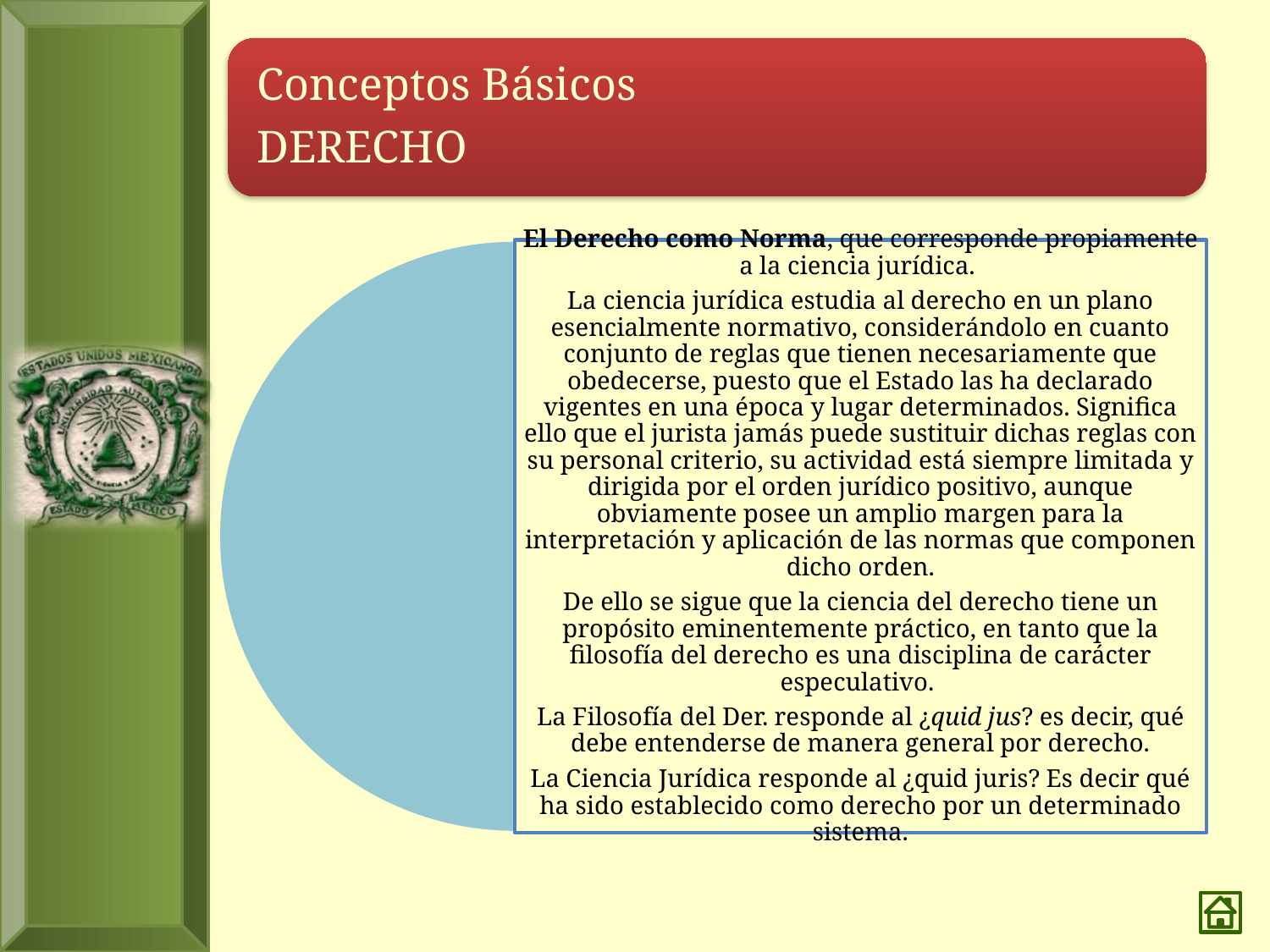

Conceptos Básicos
DERECHO
El Derecho como Norma, que corresponde propiamente a la ciencia jurídica.
La ciencia jurídica estudia al derecho en un plano esencialmente normativo, considerándolo en cuanto conjunto de reglas que tienen necesariamente que obedecerse, puesto que el Estado las ha declarado vigentes en una época y lugar determinados. Significa ello que el jurista jamás puede sustituir dichas reglas con su personal criterio, su actividad está siempre limitada y dirigida por el orden jurídico positivo, aunque obviamente posee un amplio margen para la interpretación y aplicación de las normas que componen dicho orden.
De ello se sigue que la ciencia del derecho tiene un propósito eminentemente práctico, en tanto que la filosofía del derecho es una disciplina de carácter especulativo.
La Filosofía del Der. responde al ¿quid jus? es decir, qué debe entenderse de manera general por derecho.
La Ciencia Jurídica responde al ¿quid juris? Es decir qué ha sido establecido como derecho por un determinado sistema.